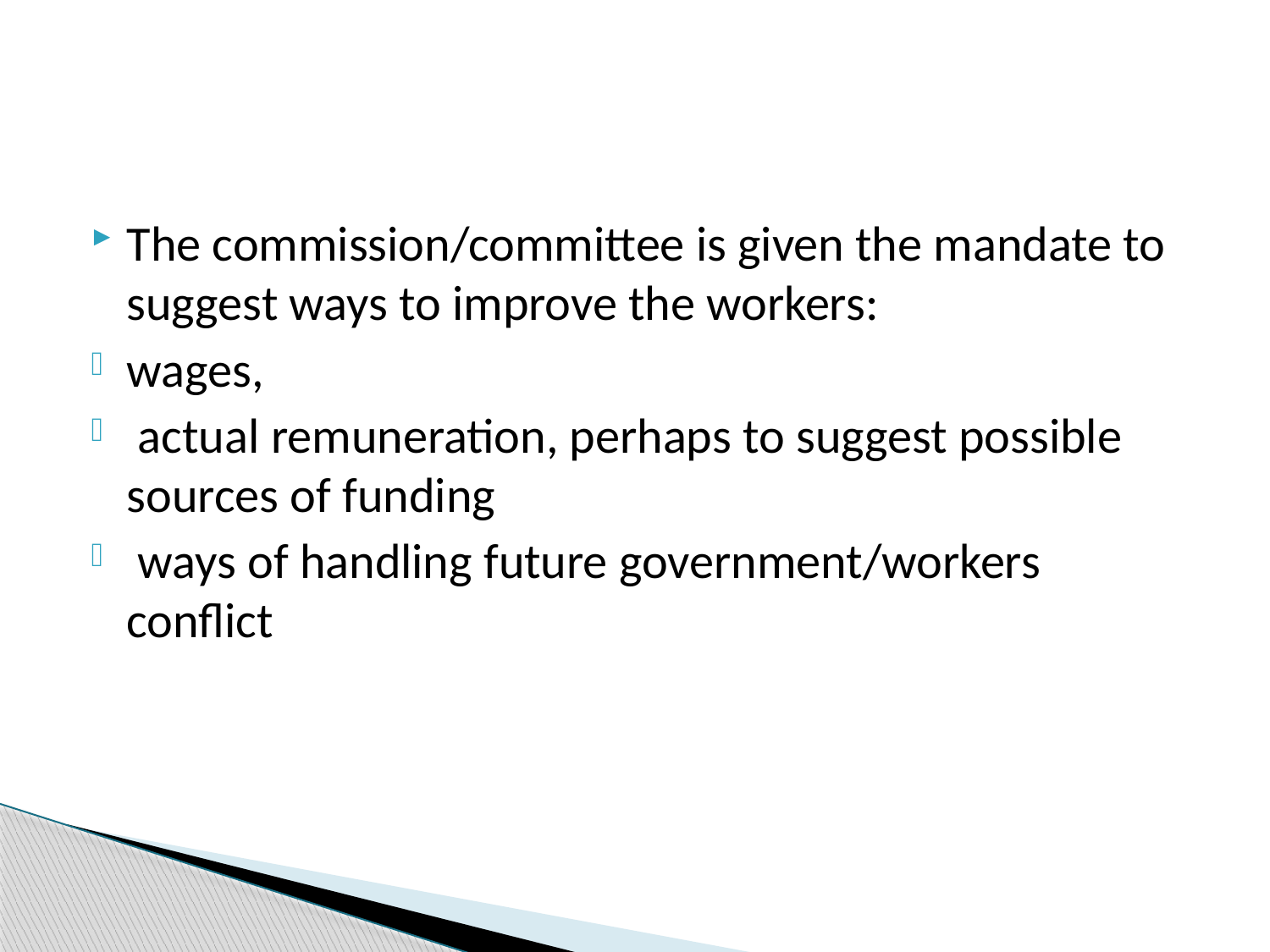

#
The commission/committee is given the mandate to suggest ways to improve the workers:
wages,
 actual remuneration, perhaps to suggest possible sources of funding
 ways of handling future government/workers conflict